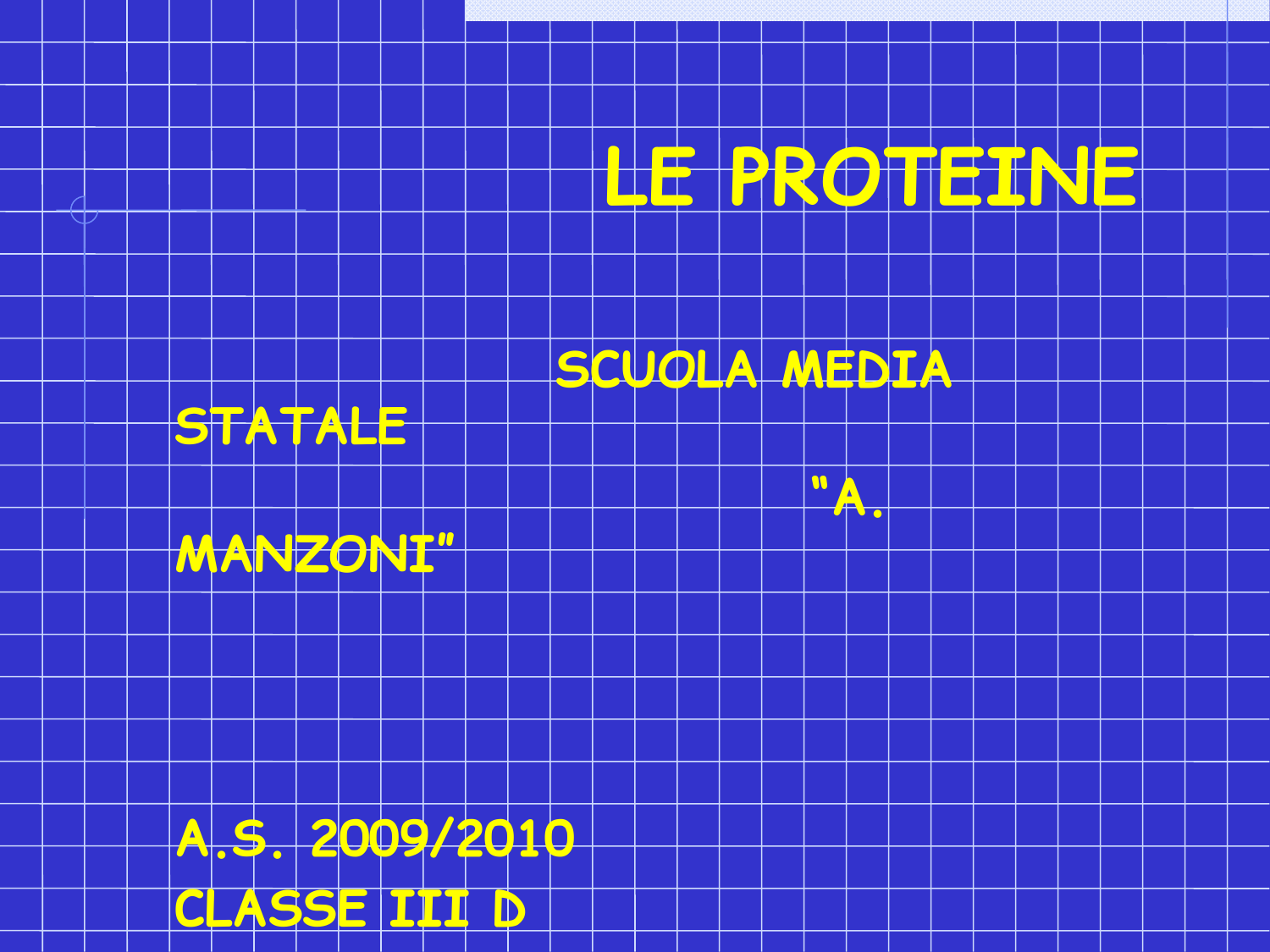

# LE PROTEINE

				SCUOLA MEDIA STATALE
						“A. MANZONI”

	A.S. 2009/2010
	CLASSE III D